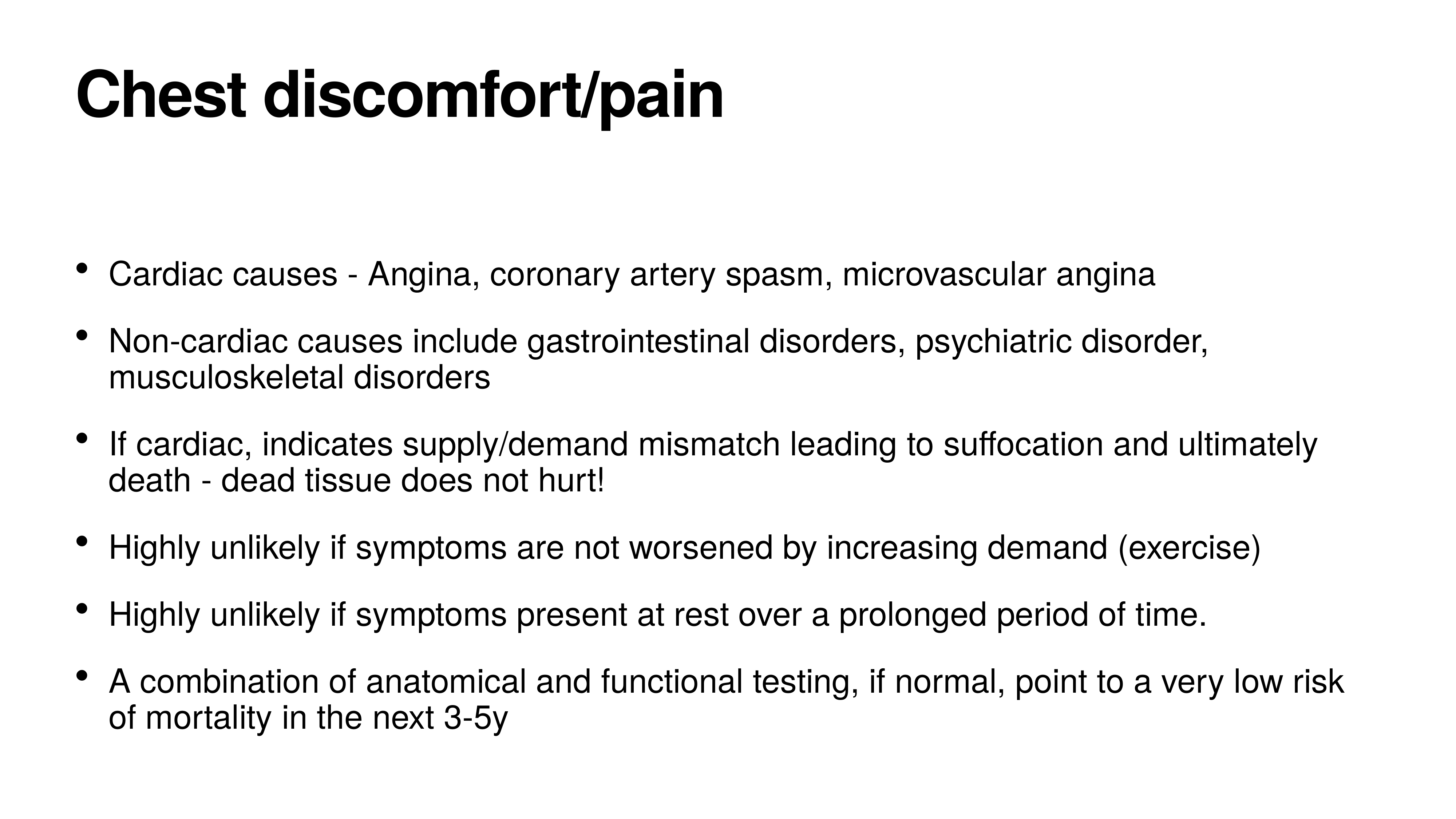

# Chest discomfort/pain
Cardiac causes - Angina, coronary artery spasm, microvascular angina
Non-cardiac causes include gastrointestinal disorders, psychiatric disorder, musculoskeletal disorders
If cardiac, indicates supply/demand mismatch leading to suffocation and ultimately death - dead tissue does not hurt!
Highly unlikely if symptoms are not worsened by increasing demand (exercise)
Highly unlikely if symptoms present at rest over a prolonged period of time.
A combination of anatomical and functional testing, if normal, point to a very low risk of mortality in the next 3-5y